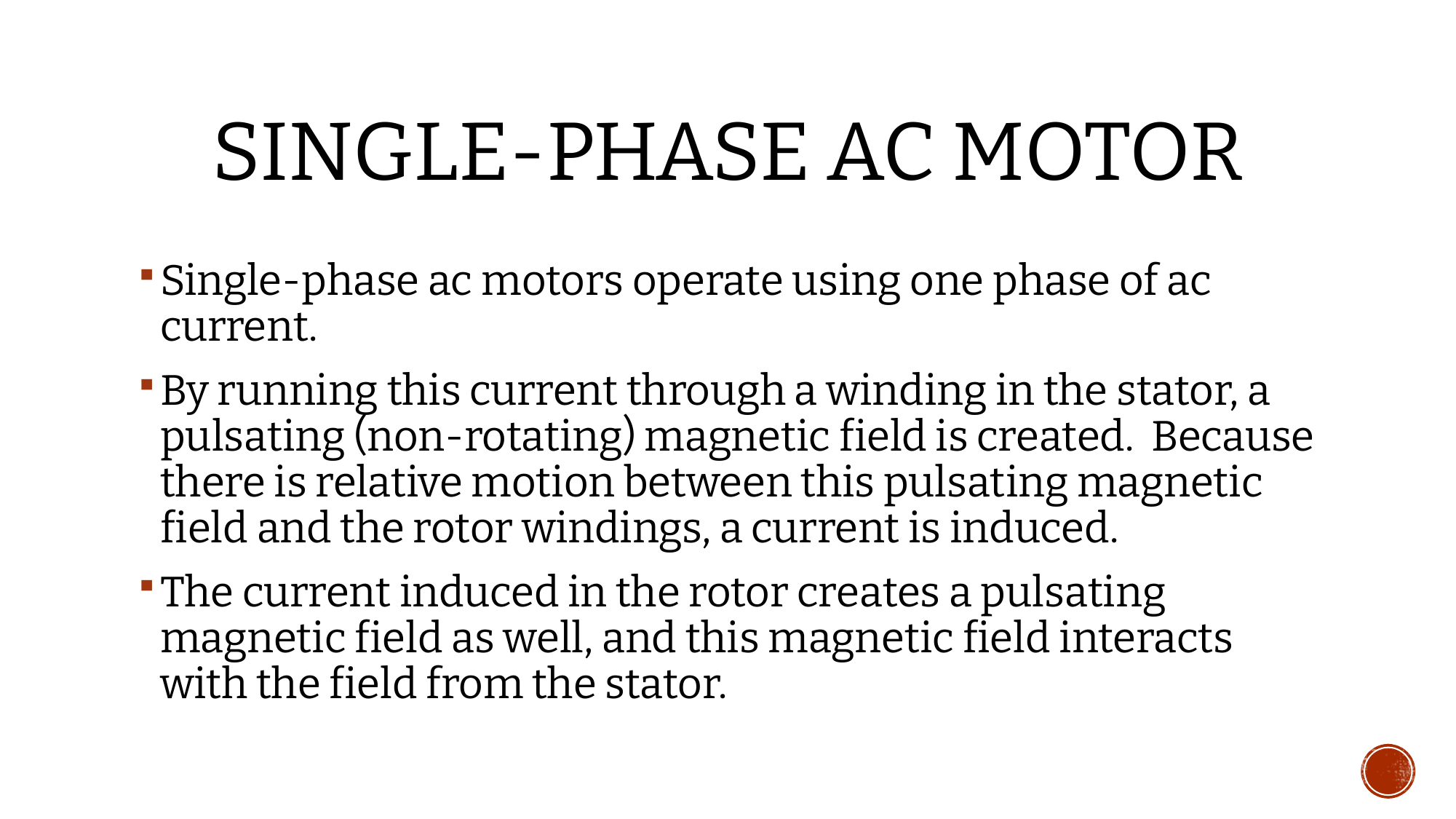

# Single-phase ac motor
Single-phase ac motors operate using one phase of ac current.
By running this current through a winding in the stator, a pulsating (non-rotating) magnetic field is created.  Because there is relative motion between this pulsating magnetic field and the rotor windings, a current is induced.
The current induced in the rotor creates a pulsating magnetic field as well, and this magnetic field interacts with the field from the stator.